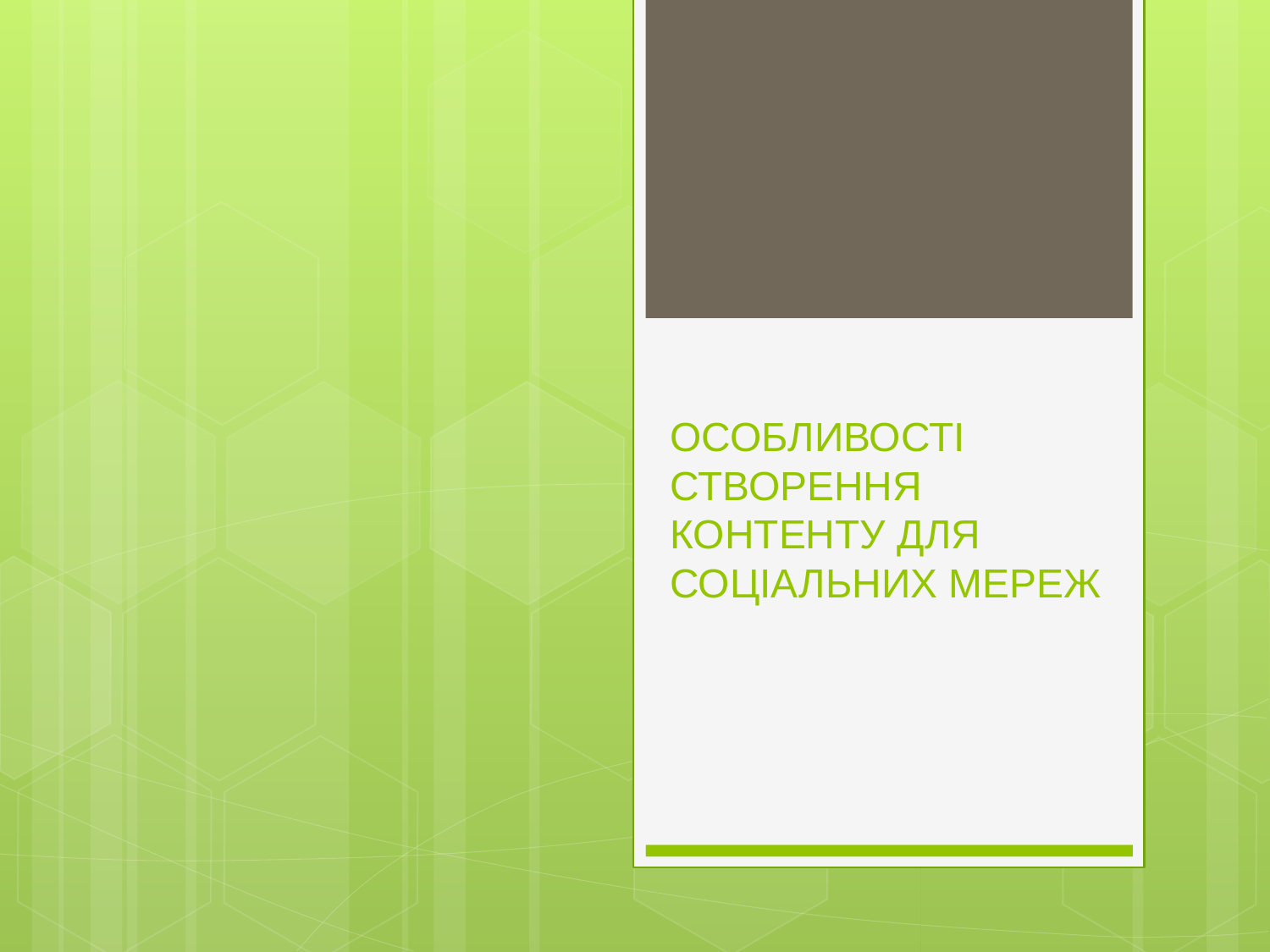

# ОСОБЛИВОСТІ СТВОРЕННЯ КОНТЕНТУ ДЛЯ СОЦІАЛЬНИХ МЕРЕЖ